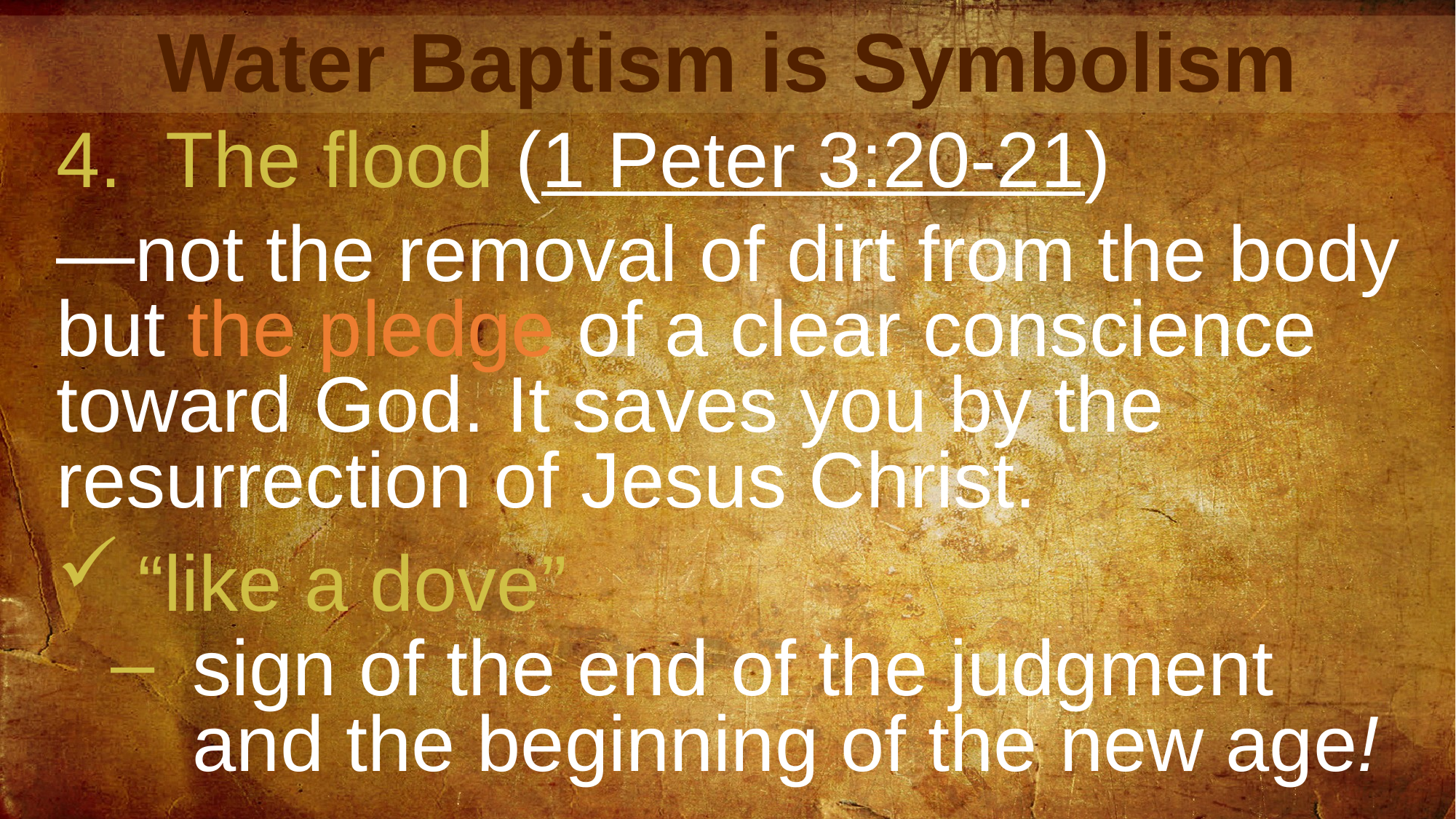

Water Baptism is Symbolism
The flood (1 Peter 3:20-21)
—not the removal of dirt from the body but the pledge of a clear conscience toward God. It saves you by the resurrection of Jesus Christ.
“like a dove”
sign of the end of the judgment and the beginning of the new age!